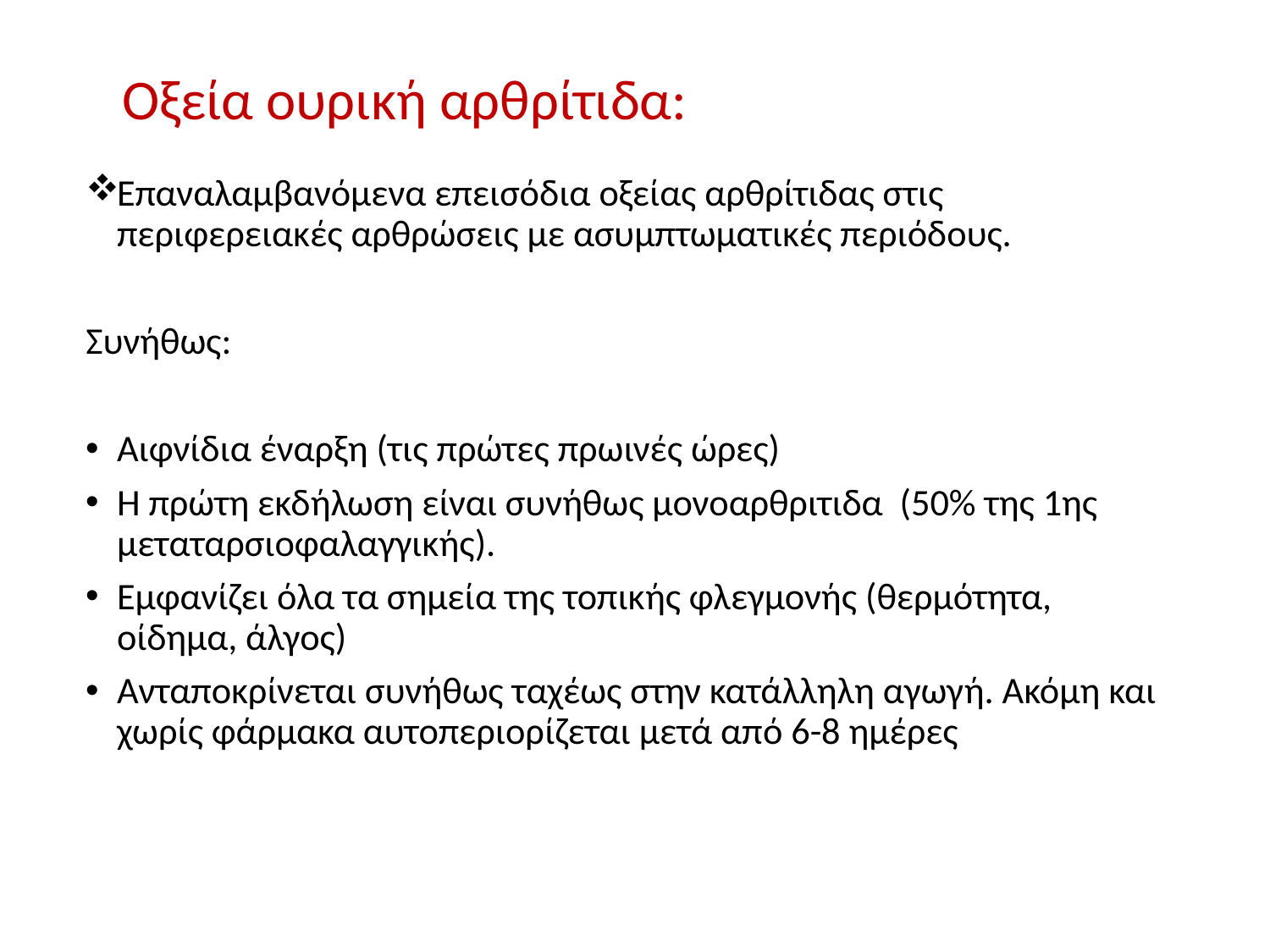

# Οξεία ουρική αρθρίτιδα:
Eπαναλαμβανόμενα επεισόδια οξείας αρθρίτιδας στις περιφερειακές αρθρώσεις με ασυμπτωματικές περιόδους.

Συνήθως:

Αιφνίδια έναρξη (τις πρώτες πρωινές ώρες)
Η πρώτη εκδήλωση είναι συνήθως μονοαρθριτιδα  (50% της 1ης μεταταρσιοφαλαγγικής).
Εμφανίζει όλα τα σημεία της τοπικής φλεγμονής (θερμότητα, οίδημα, άλγος)
Ανταποκρίνεται συνήθως ταχέως στην κατάλληλη αγωγή. Ακόμη και χωρίς φάρμακα αυτοπεριορίζεται μετά από 6-8 ημέρες